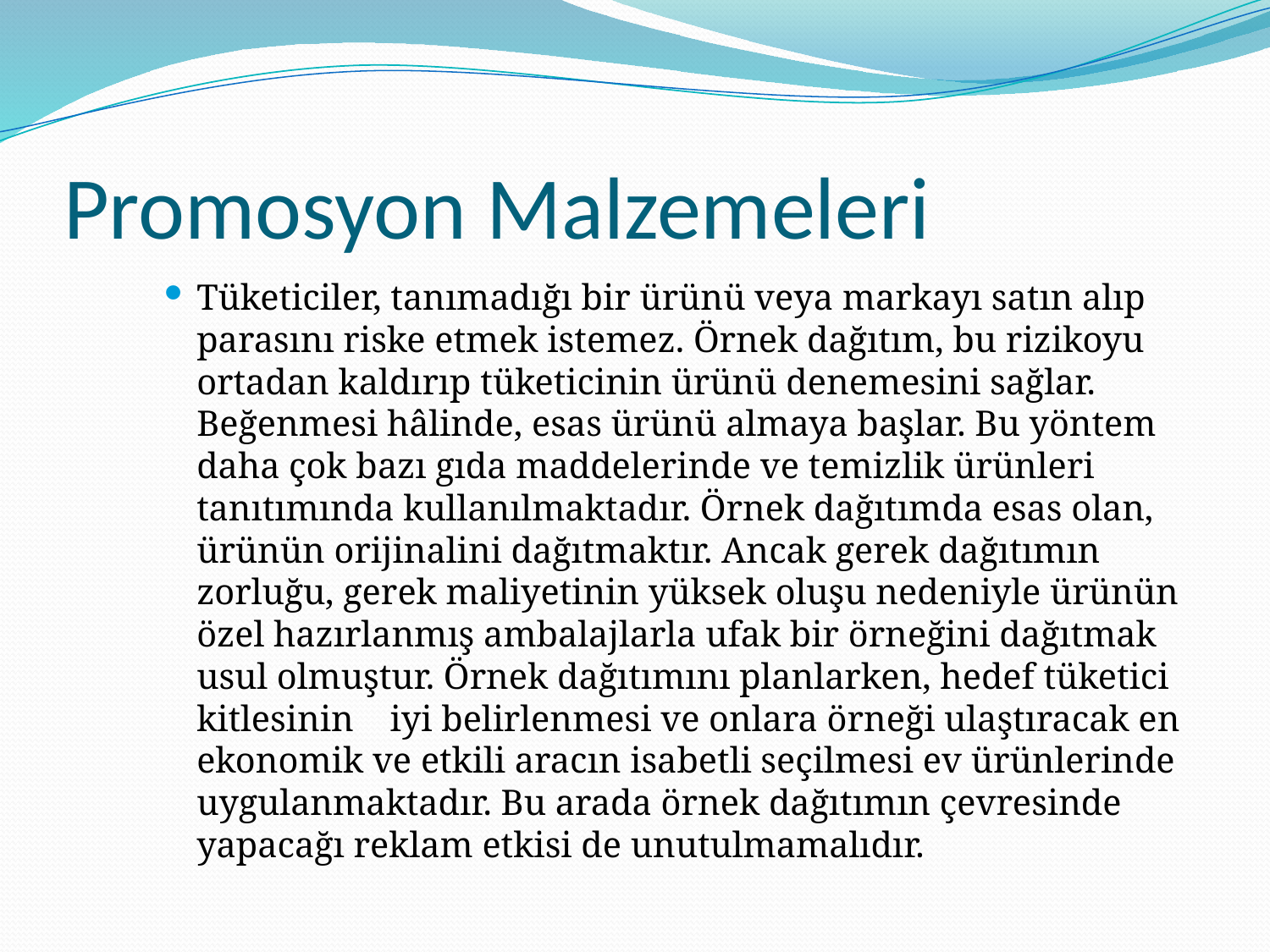

# Promosyon Malzemeleri
Tüketiciler, tanımadığı bir ürünü veya markayı satın alıp parasını riske etmek istemez. Örnek dağıtım, bu rizikoyu ortadan kaldırıp tüketicinin ürünü denemesini sağlar. Beğenmesi hâlinde, esas ürünü almaya başlar. Bu yöntem daha çok bazı gıda maddelerinde ve temizlik ürünleri tanıtımında kullanılmaktadır. Örnek dağıtımda esas olan, ürünün orijinalini dağıtmaktır. Ancak gerek dağıtımın zorluğu, gerek maliyetinin yüksek oluşu nedeniyle ürünün özel hazırlanmış ambalajlarla ufak bir örneğini dağıtmak usul olmuştur. Örnek dağıtımını planlarken, hedef tüketici kitlesinin    iyi belirlenmesi ve onlara örneği ulaştıracak en ekonomik ve etkili aracın isabetli seçilmesi ev ürünlerinde uygulanmaktadır. Bu arada örnek dağıtımın çevresinde yapacağı reklam etkisi de unutulmamalıdır.